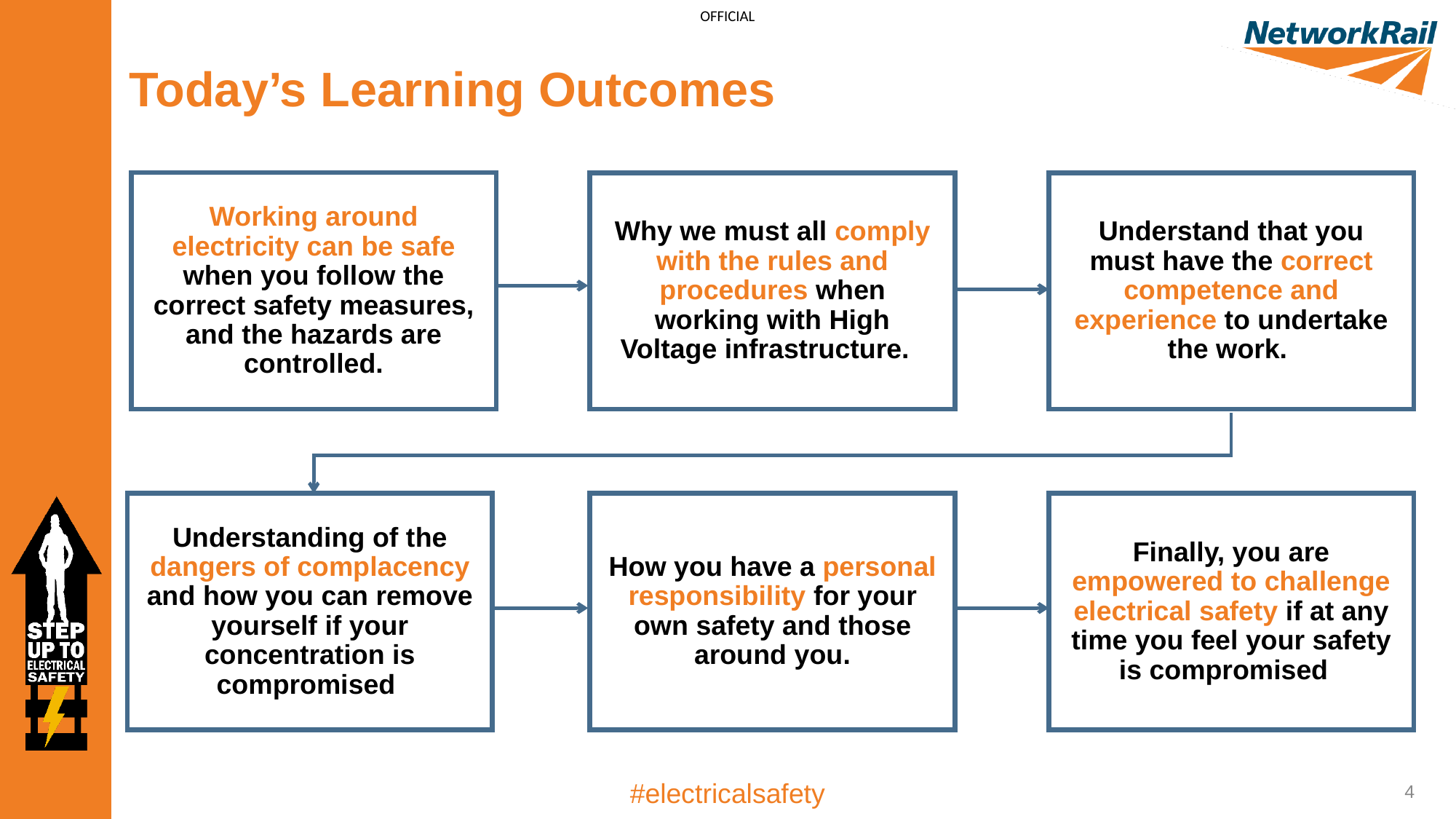

Today’s Learning Outcomes
Why we must all comply with the rules and procedures when working with High Voltage infrastructure.
Understand that you must have the correct competence and experience to undertake the work.
Working around electricity can be safe when you follow the correct safety measures, and the hazards are controlled.

Understanding of the dangers of complacency and how you can remove yourself if your concentration is compromised.
How you have a personal responsibility for your own safety and those around you.
Finally, you are empowered to challenge electrical safety if at any time you feel your safety is compromised.

4